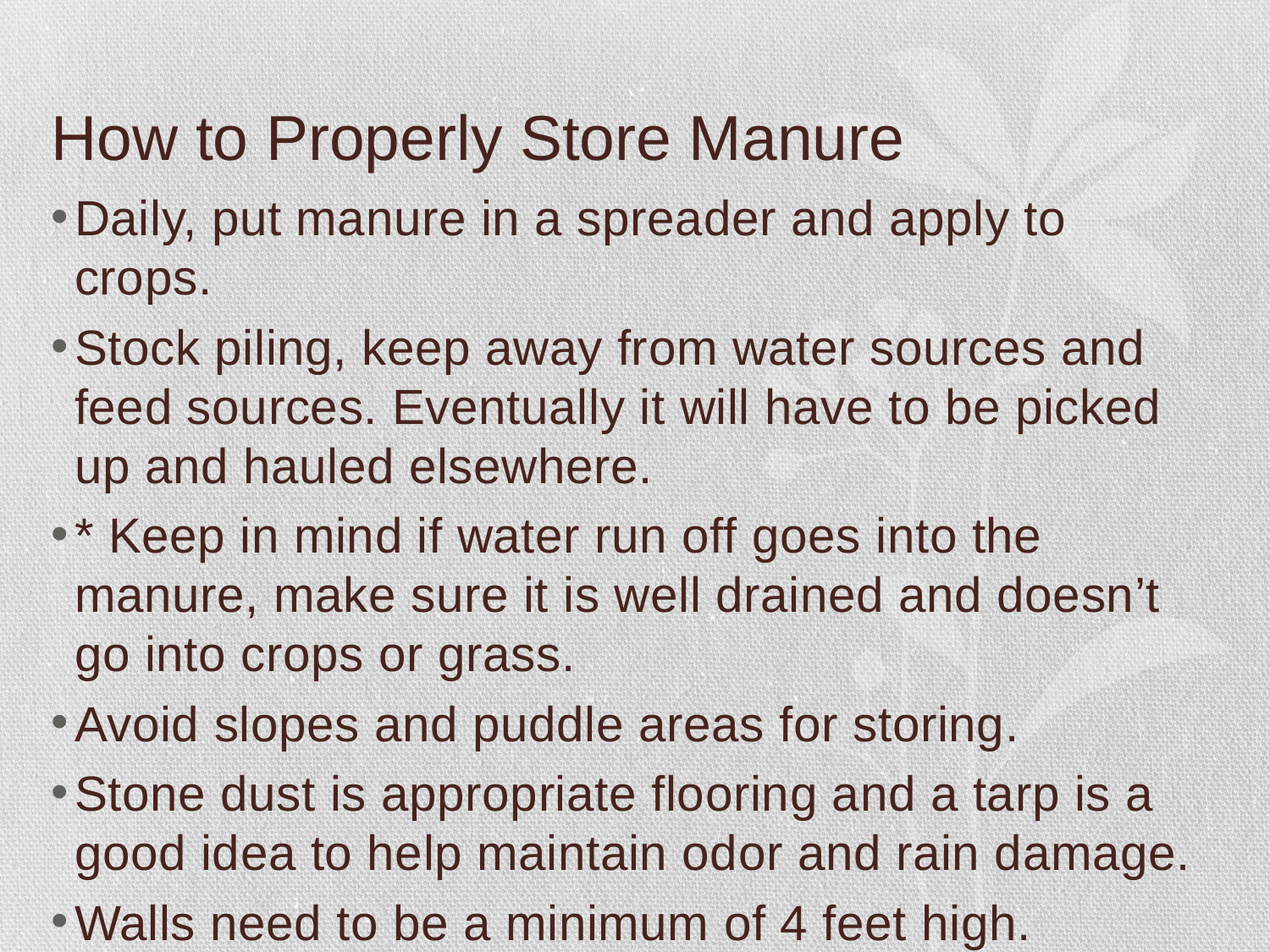

# How to Properly Store Manure
Daily, put manure in a spreader and apply to crops.
Stock piling, keep away from water sources and feed sources. Eventually it will have to be picked up and hauled elsewhere.
* Keep in mind if water run off goes into the manure, make sure it is well drained and doesn’t go into crops or grass.
Avoid slopes and puddle areas for storing.
Stone dust is appropriate flooring and a tarp is a good idea to help maintain odor and rain damage.
Walls need to be a minimum of 4 feet high.